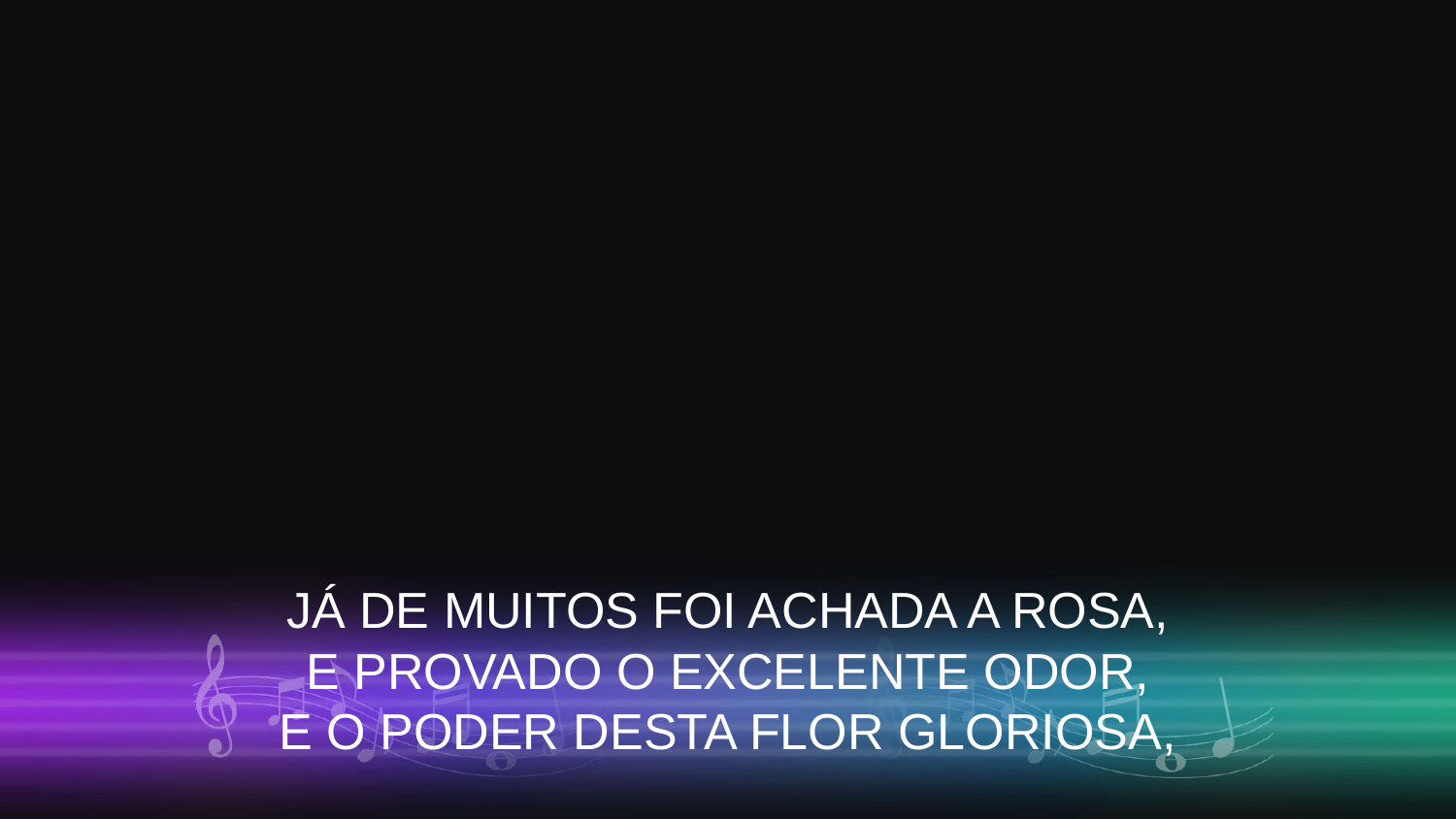

JÁ DE MUITOS FOI ACHADA A ROSA,
E PROVADO O EXCELENTE ODOR,
E O PODER DESTA FLOR GLORIOSA,